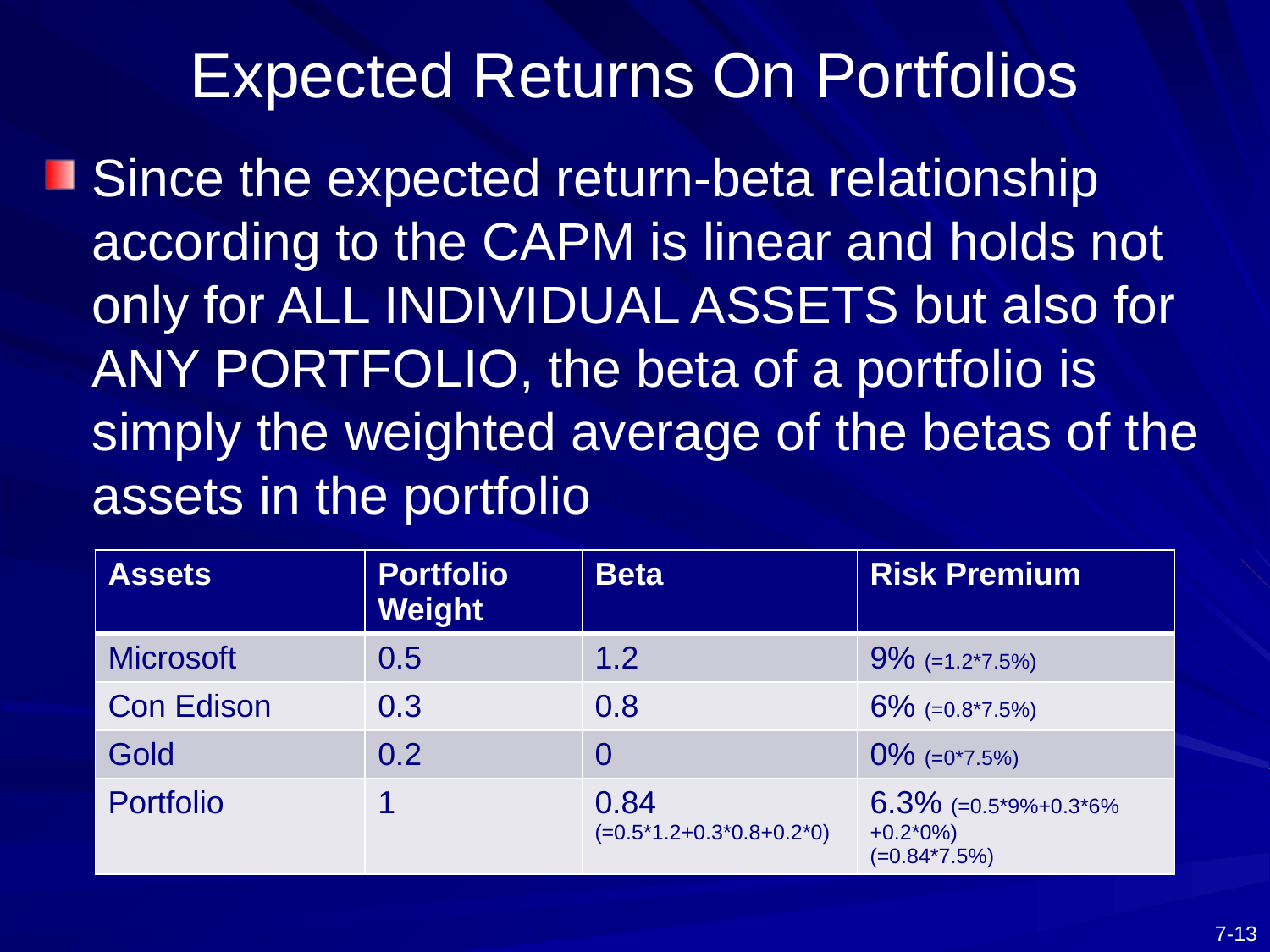

# Expected Returns On Portfolios
Since the expected return-beta relationship according to the CAPM is linear and holds not only for ALL INDIVIDUAL ASSETS but also for ANY PORTFOLIO, the beta of a portfolio is simply the weighted average of the betas of the assets in the portfolio

| Assets | Portfolio Weight | Beta | Risk Premium |
| --- | --- | --- | --- |
| Microsoft | 0.5 | 1.2 | 9% (=1.2\*7.5%) |
| Con Edison | 0.3 | 0.8 | 6% (=0.8\*7.5%) |
| Gold | 0.2 | 0 | 0% (=0\*7.5%) |
| Portfolio | 1 | 0.84 (=0.5\*1.2+0.3\*0.8+0.2\*0) | 6.3% (=0.5\*9%+0.3\*6%+0.2\*0%) (=0.84\*7.5%) |